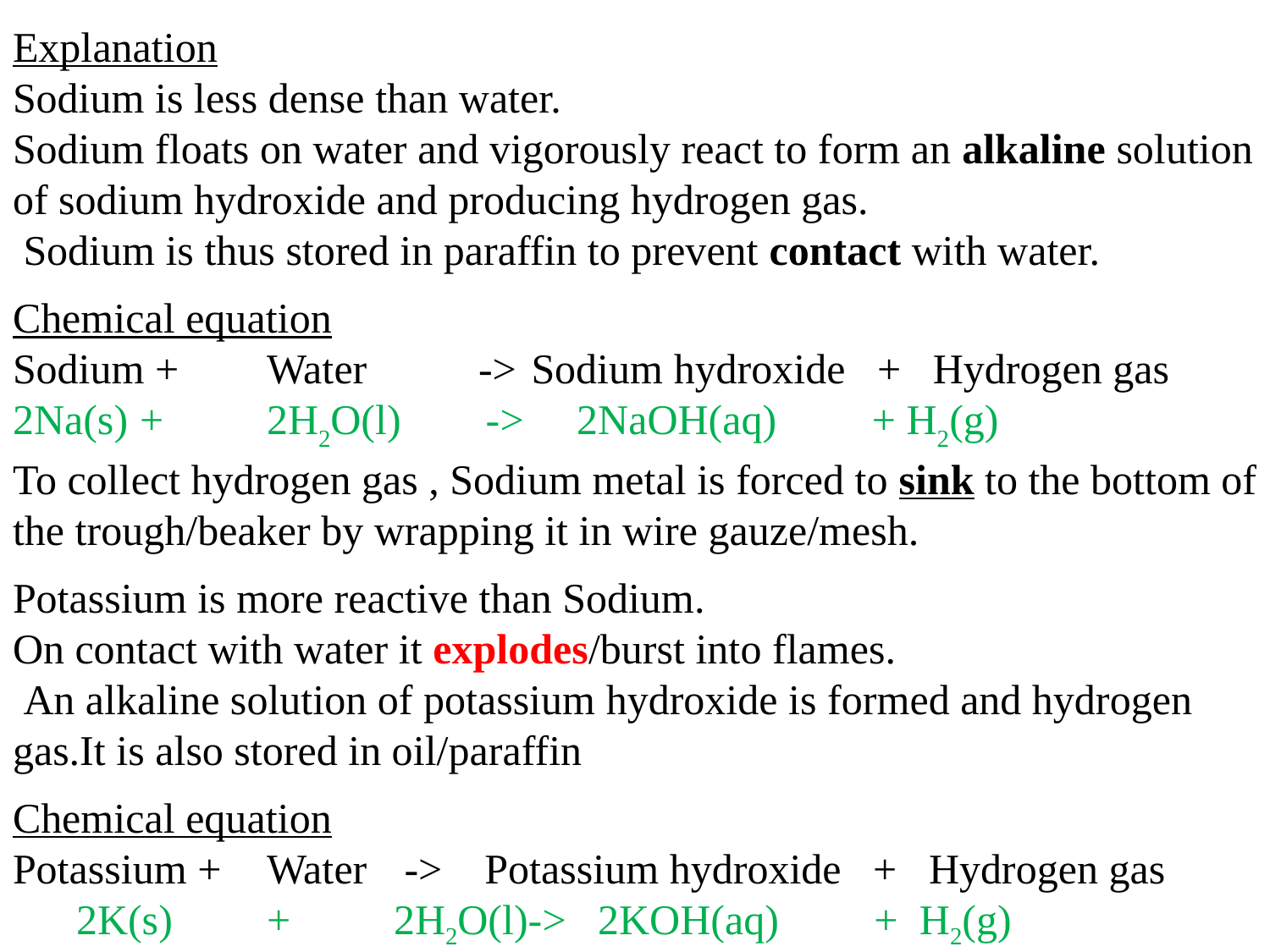

Explanation
Sodium is less dense than water.
Sodium floats on water and vigorously react to form an alkaline solution of sodium hydroxide and producing hydrogen gas.
 Sodium is thus stored in paraffin to prevent contact with water.

Chemical equation
Sodium + 	Water	        ->	 Sodium hydroxide   +   Hydrogen gas
2Na(s)	+ 	2H2O(l)        ->     2NaOH(aq)         + H2(g)
To collect hydrogen gas , Sodium metal is forced to sink to the bottom of the trough/beaker by wrapping it in wire gauze/mesh.

Potassium is more reactive than Sodium.
On contact with water it explodes/burst into flames.
 An alkaline solution of potassium hydroxide is formed and hydrogen gas.It is also stored in oil/paraffin

Chemical equation
Potassium + 	Water	 ->    Potassium hydroxide   +   Hydrogen gas
      2K(s)	+ 	2H2O(l)->   2KOH(aq)         +  H2(g)